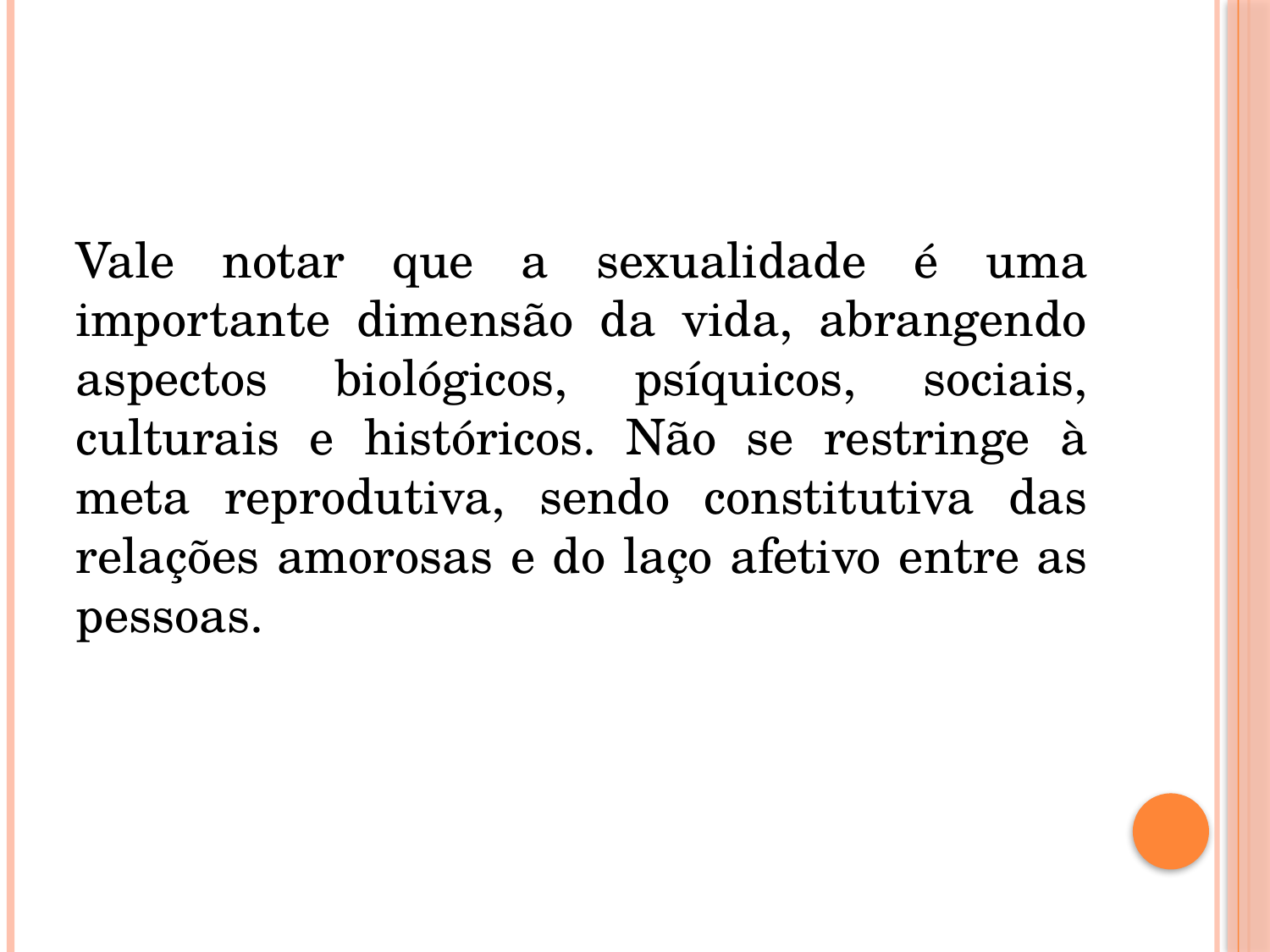

Vale notar que a sexualidade é uma importante dimensão da vida, abrangendo aspectos biológicos, psíquicos, sociais, culturais e históricos. Não se restringe à meta reprodutiva, sendo constitutiva das relações amorosas e do laço afetivo entre as pessoas.